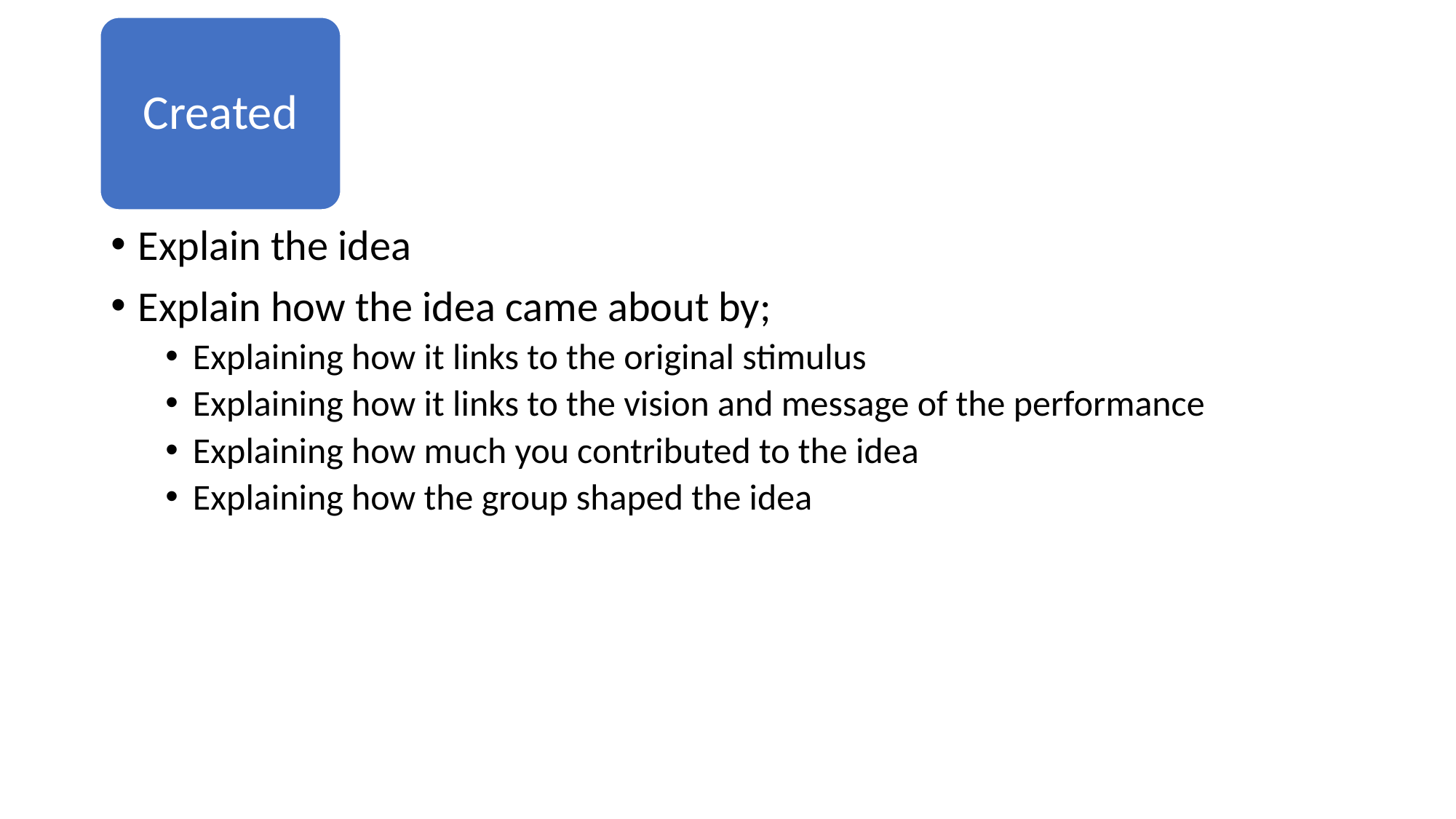

Created
#
Explain the idea
Explain how the idea came about by;
Explaining how it links to the original stimulus
Explaining how it links to the vision and message of the performance
Explaining how much you contributed to the idea
Explaining how the group shaped the idea